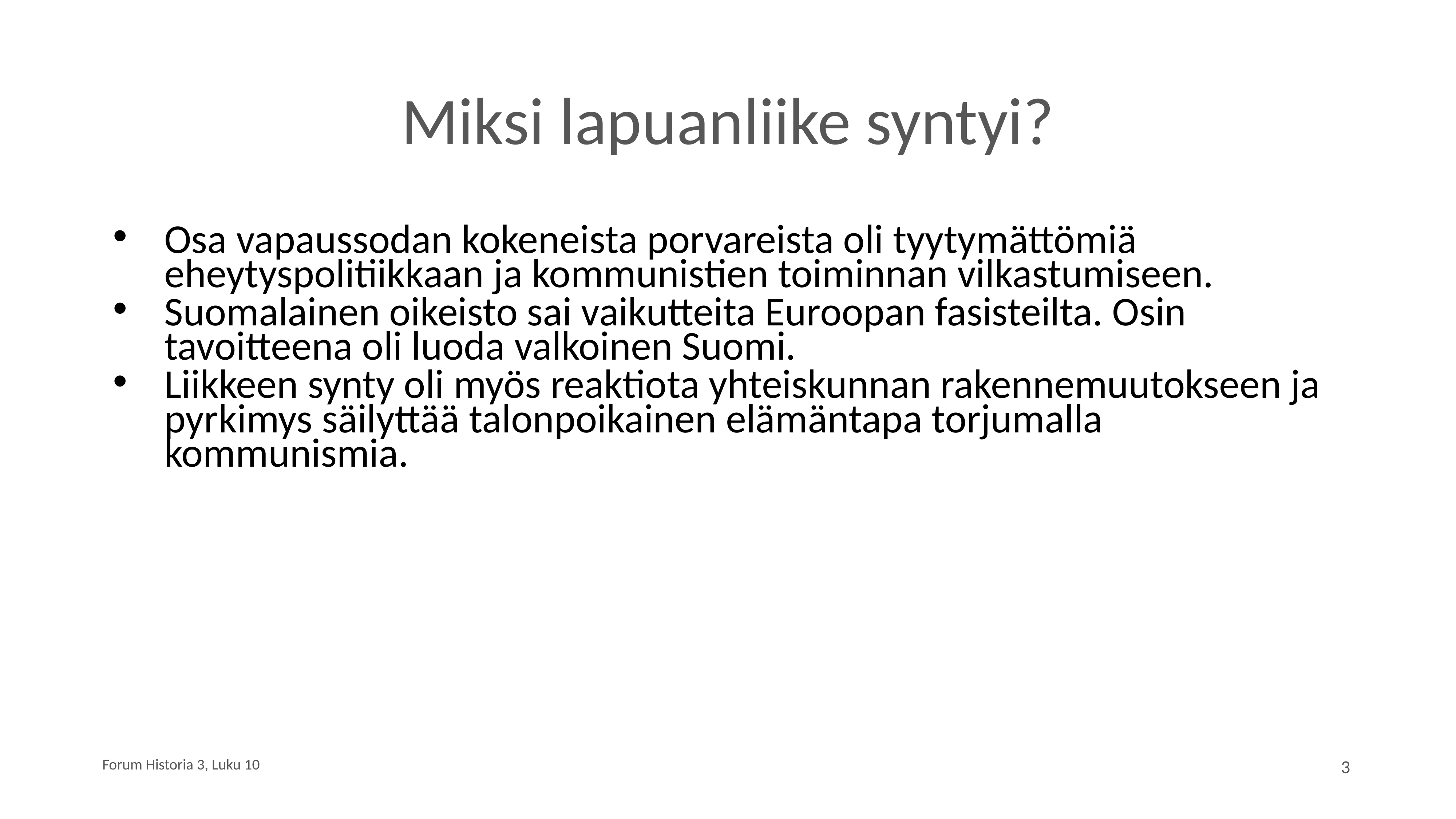

# Miksi lapuanliike syntyi?
Osa vapaussodan kokeneista porvareista oli tyytymättömiä eheytyspolitiikkaan ja kommunistien toiminnan vilkastumiseen.
Suomalainen oikeisto sai vaikutteita Euroopan fasisteilta. Osin tavoitteena oli luoda valkoinen Suomi.
Liikkeen synty oli myös reaktiota yhteiskunnan rakennemuutokseen ja pyrkimys säilyttää talonpoikainen elämäntapa torjumalla kommunismia.
Forum Historia 3, Luku 10
3